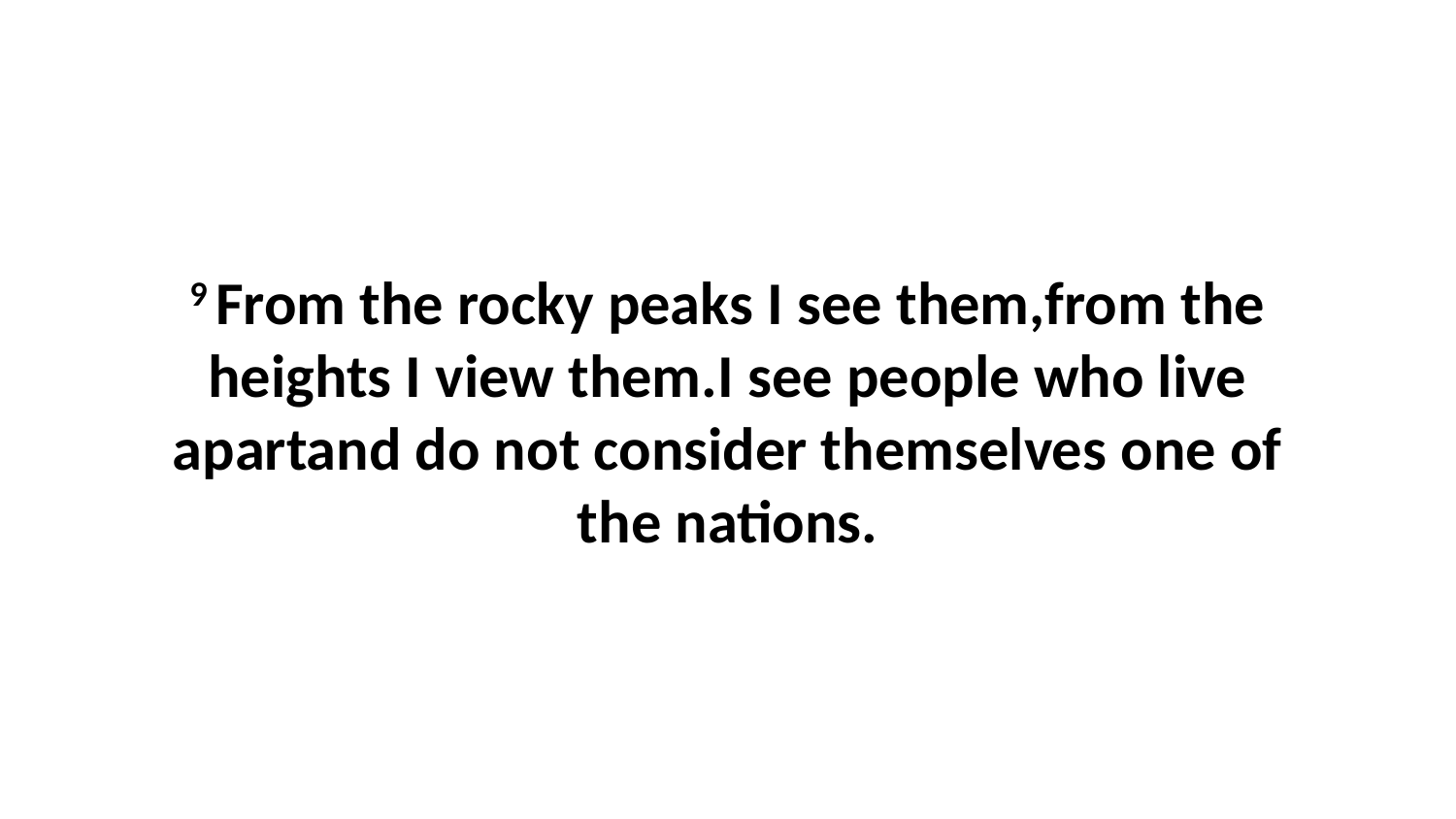

9 From the rocky peaks I see them,from the heights I view them.I see people who live apartand do not consider themselves one of the nations.